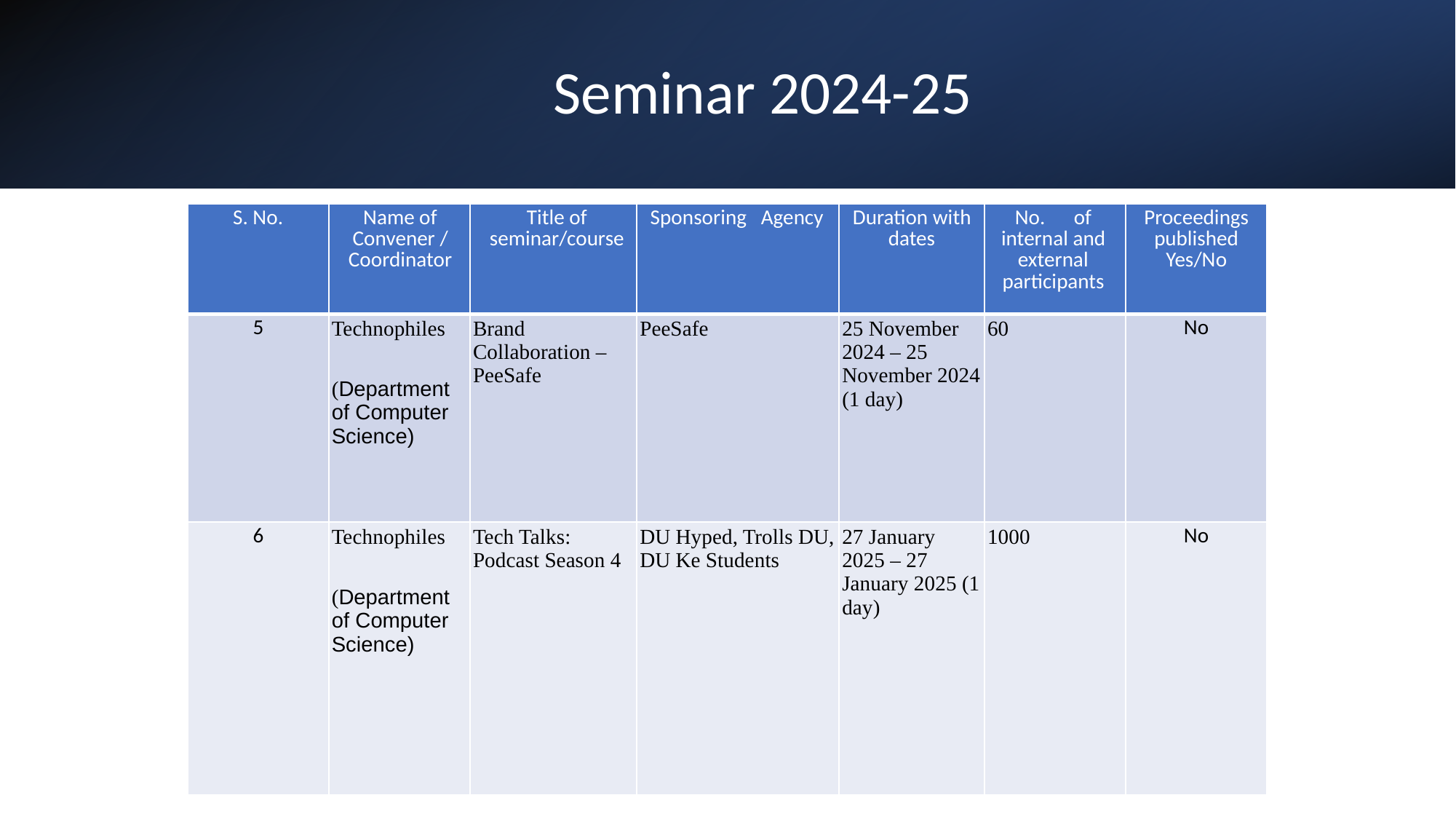

# Seminar 2024-25
| S. No. | Name of Convener / Coordinator | Title of seminar/course | Sponsoring   Agency | Duration with dates | No.      of internal and external participants | Proceedings published Yes/No |
| --- | --- | --- | --- | --- | --- | --- |
| 5 | Technophiles (Department of Computer Science) | Brand Collaboration – PeeSafe | PeeSafe | 25 November 2024 – 25 November 2024 (1 day) | 60 | No |
| 6 | Technophiles (Department of Computer Science) | Tech Talks: Podcast Season 4 | DU Hyped, Trolls DU, DU Ke Students | 27 January 2025 – 27 January 2025 (1 day) | 1000 | No |